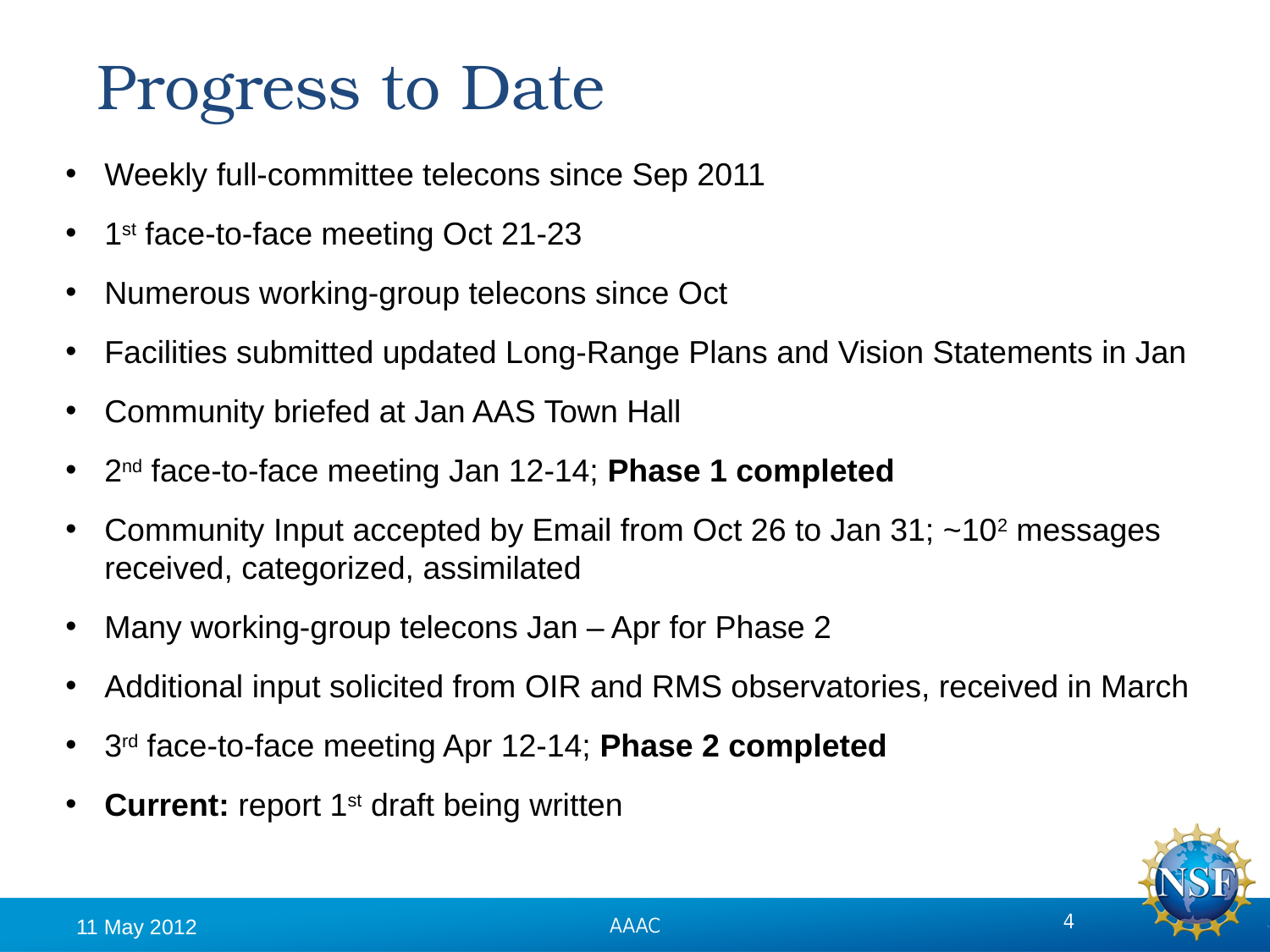

# Progress to Date
Weekly full-committee telecons since Sep 2011
1st face-to-face meeting Oct 21-23
Numerous working-group telecons since Oct
Facilities submitted updated Long-Range Plans and Vision Statements in Jan
Community briefed at Jan AAS Town Hall
2nd face-to-face meeting Jan 12-14; Phase 1 completed
Community Input accepted by Email from Oct 26 to Jan 31; ~102 messages received, categorized, assimilated
Many working-group telecons Jan – Apr for Phase 2
Additional input solicited from OIR and RMS observatories, received in March
3rd face-to-face meeting Apr 12-14; Phase 2 completed
Current: report 1st draft being written
AAAC
11 May 2012
4